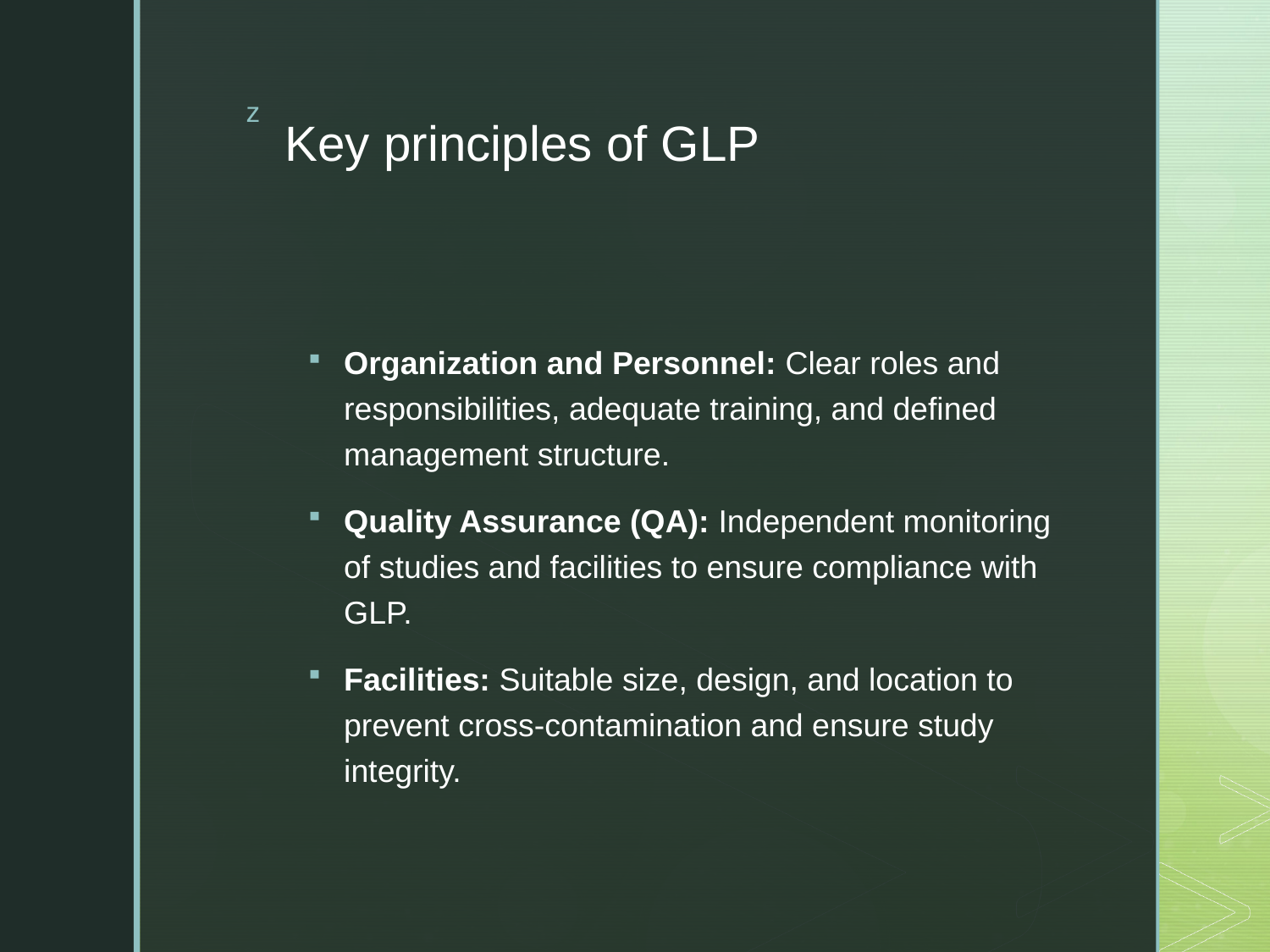

# Key principles of GLP
Organization and Personnel: Clear roles and responsibilities, adequate training, and defined management structure.
Quality Assurance (QA): Independent monitoring of studies and facilities to ensure compliance with GLP.
Facilities: Suitable size, design, and location to prevent cross-contamination and ensure study integrity.